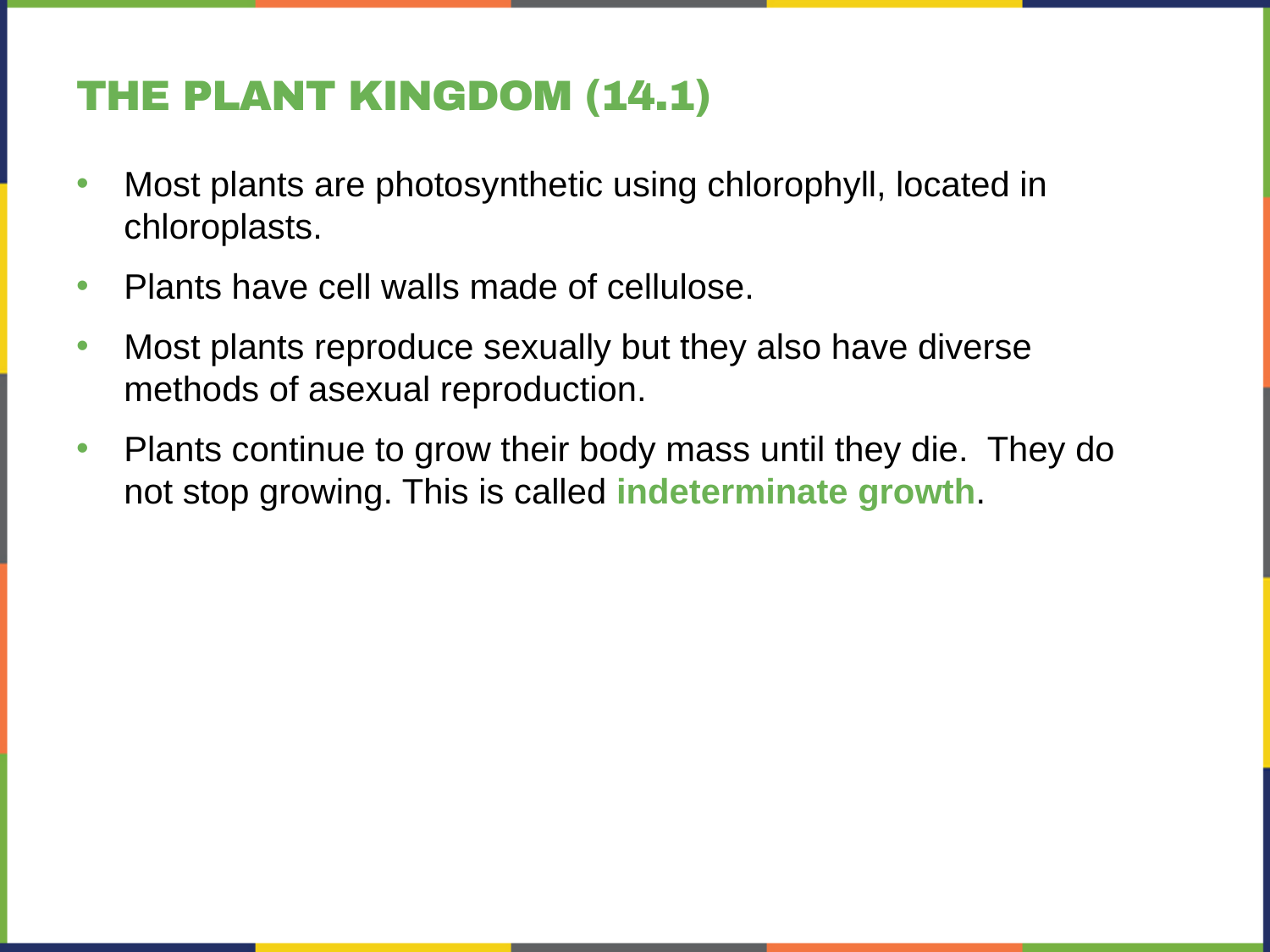

# The plant kingdom (14.1)
Most plants are photosynthetic using chlorophyll, located in chloroplasts.
Plants have cell walls made of cellulose.
Most plants reproduce sexually but they also have diverse methods of asexual reproduction.
Plants continue to grow their body mass until they die.  They do not stop growing. This is called indeterminate growth.